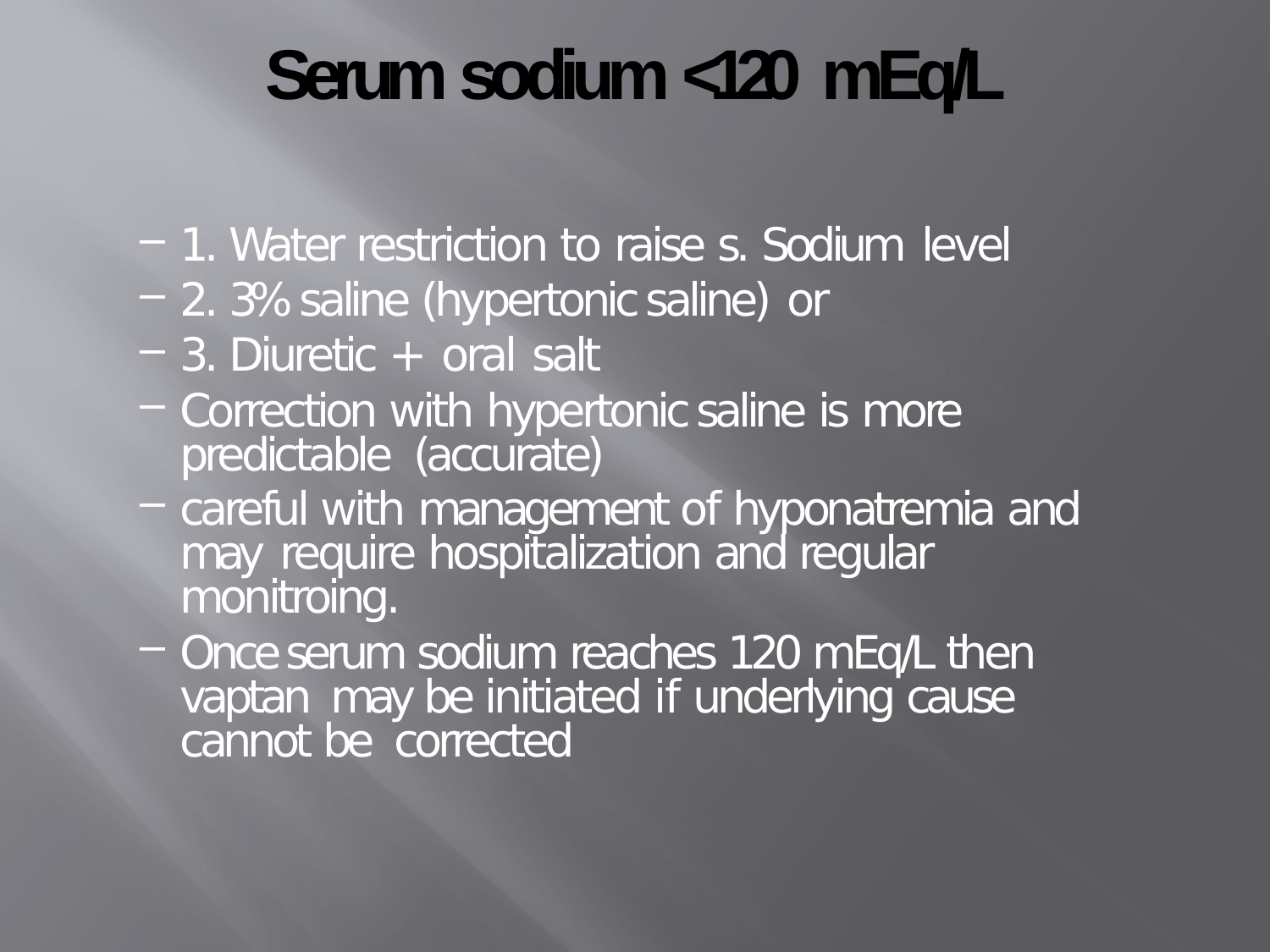

# Serum sodium <120 mEq/L
1. Water restriction to raise s. Sodium level
2. 3% saline (hypertonic saline) or
3. Diuretic + oral salt
Correction with hypertonic saline is more predictable  (accurate)
careful with management of hyponatremia and may  require hospitalization and regular monitroing.
Once serum sodium reaches 120 mEq/L then vaptan  may be initiated if underlying cause cannot be  corrected